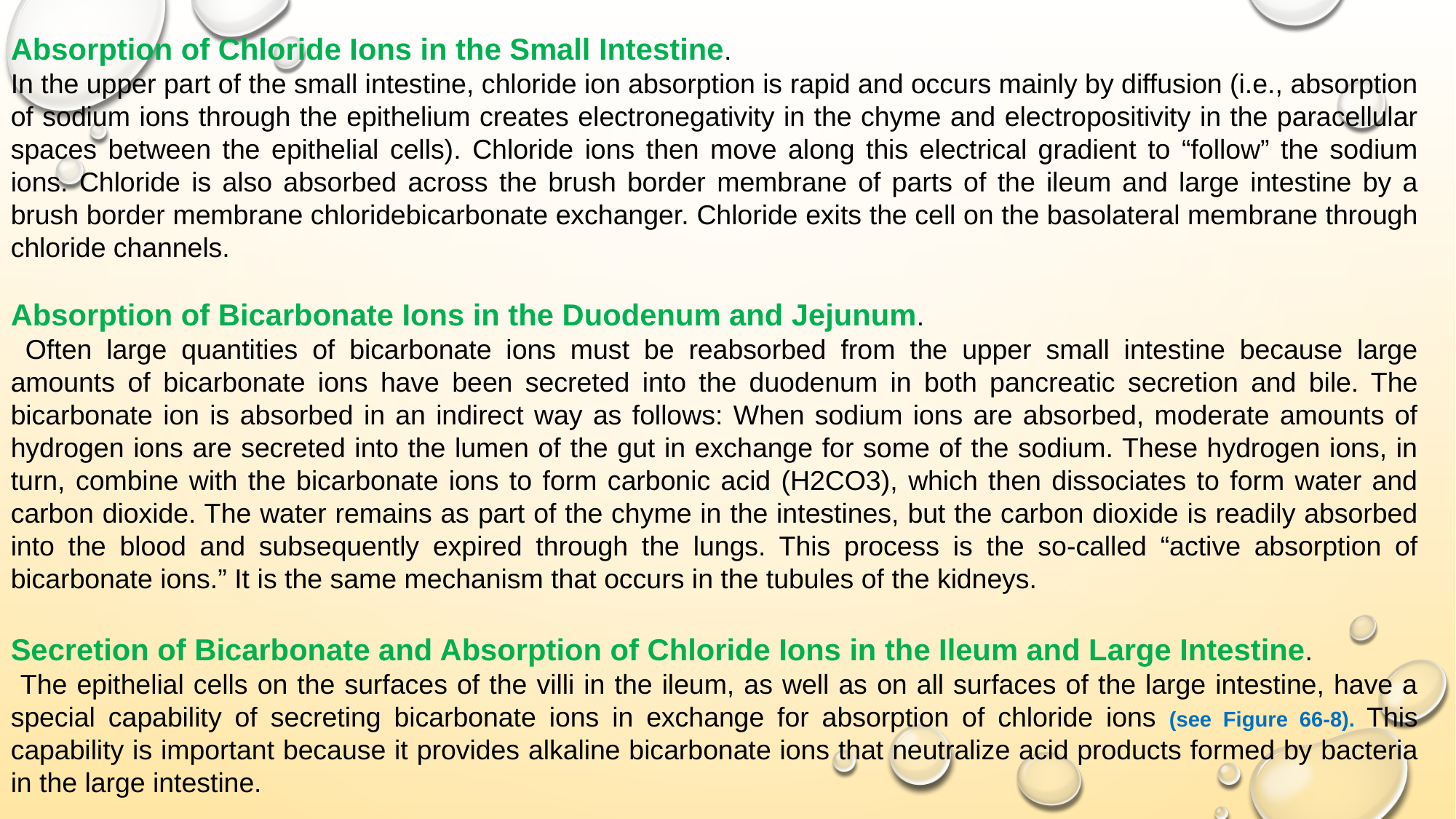

Absorption of Chloride Ions in the Small Intestine.
In the upper part of the small intestine, chloride ion absorption is rapid and occurs mainly by diffusion (i.e., absorption of sodium ions through the epithelium creates electronegativity in the chyme and electropositivity in the paracellular spaces between the epithelial cells). Chloride ions then move along this electrical gradient to “follow” the sodium ions. Chloride is also absorbed across the brush border membrane of parts of the ileum and large intestine by a brush border membrane chloridebicarbonate exchanger. Chloride exits the cell on the basolateral membrane through chloride channels.

Absorption of Bicarbonate Ions in the Duodenum and Jejunum.
 Often large quantities of bicarbonate ions must be reabsorbed from the upper small intestine because large amounts of bicarbonate ions have been secreted into the duodenum in both pancreatic secretion and bile. The bicarbonate ion is absorbed in an indirect way as follows: When sodium ions are absorbed, moderate amounts of hydrogen ions are secreted into the lumen of the gut in exchange for some of the sodium. These hydrogen ions, in turn, combine with the bicarbonate ions to form carbonic acid (H2CO3), which then dissociates to form water and carbon dioxide. The water remains as part of the chyme in the intestines, but the carbon dioxide is readily absorbed into the blood and subsequently expired through the lungs. This process is the so-called “active absorption of bicarbonate ions.” It is the same mechanism that occurs in the tubules of the kidneys.

Secretion of Bicarbonate and Absorption of Chloride Ions in the Ileum and Large Intestine.
 The epithelial cells on the surfaces of the villi in the ileum, as well as on all surfaces of the large intestine, have a special capability of secreting bicarbonate ions in exchange for absorption of chloride ions (see Figure 66-8). This capability is important because it provides alkaline bicarbonate ions that neutralize acid products formed by bacteria in the large intestine.